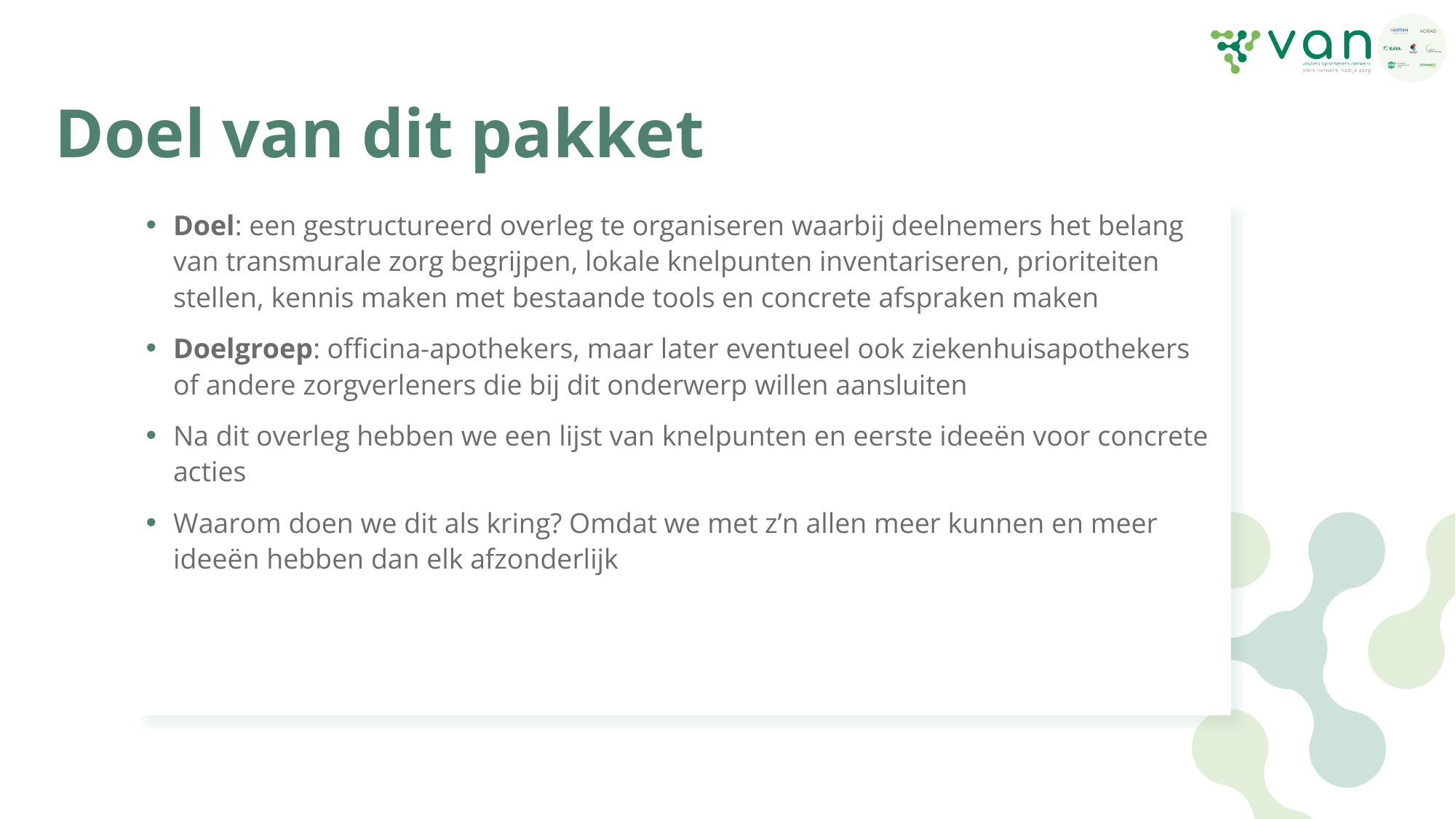

# Doel van dit pakket
Doel: een gestructureerd overleg te organiseren waarbij deelnemers het belang van transmurale zorg begrijpen, lokale knelpunten inventariseren, prioriteiten stellen, kennis maken met bestaande tools en concrete afspraken maken
Doelgroep: officina-apothekers, maar later eventueel ook ziekenhuisapothekers of andere zorgverleners die bij dit onderwerp willen aansluiten
Na dit overleg hebben we een lijst van knelpunten en eerste ideeën voor concrete acties
Waarom doen we dit als kring? Omdat we met z’n allen meer kunnen en meer ideeën hebben dan elk afzonderlijk